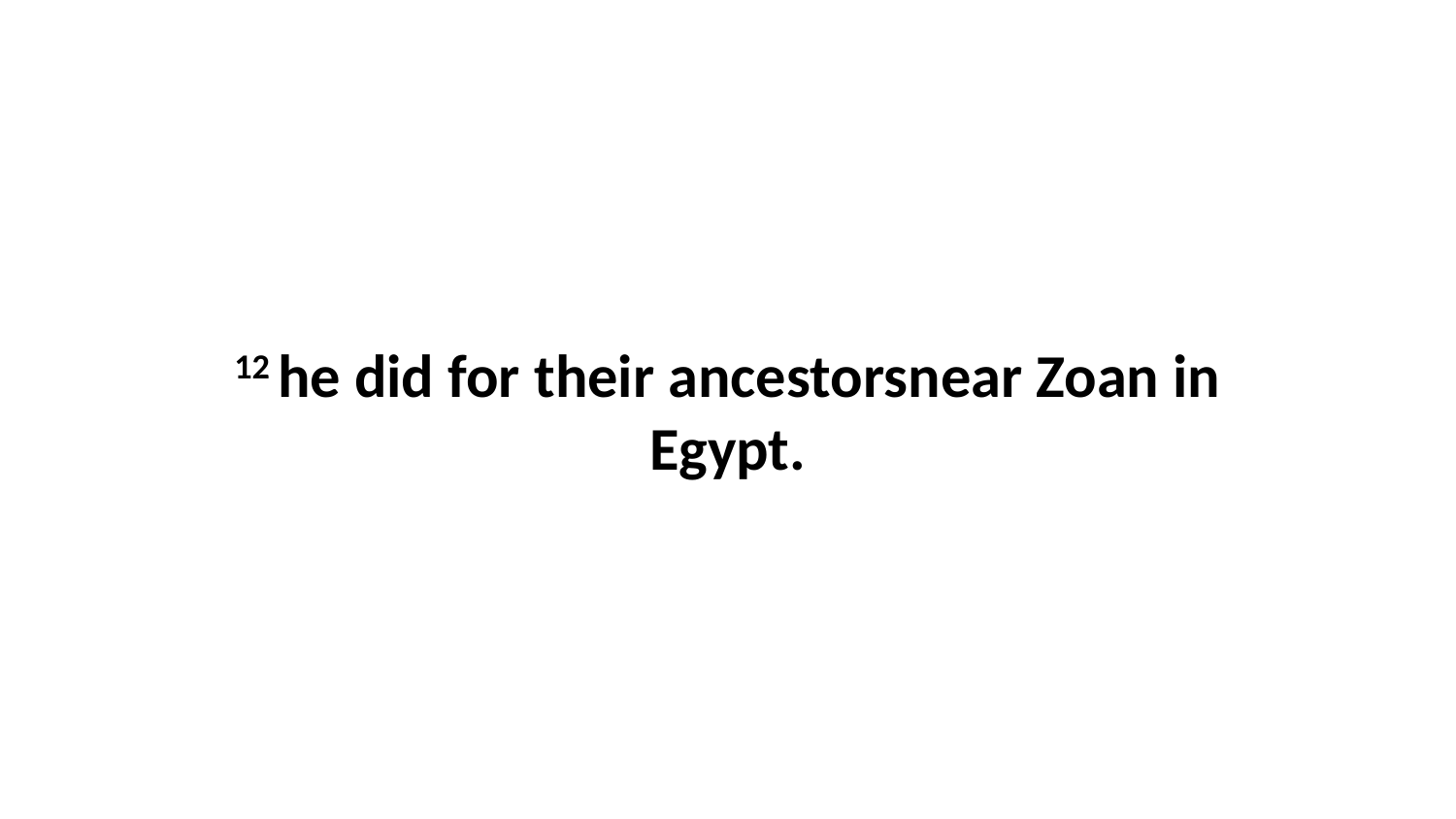

12 he did for their ancestorsnear Zoan in Egypt.